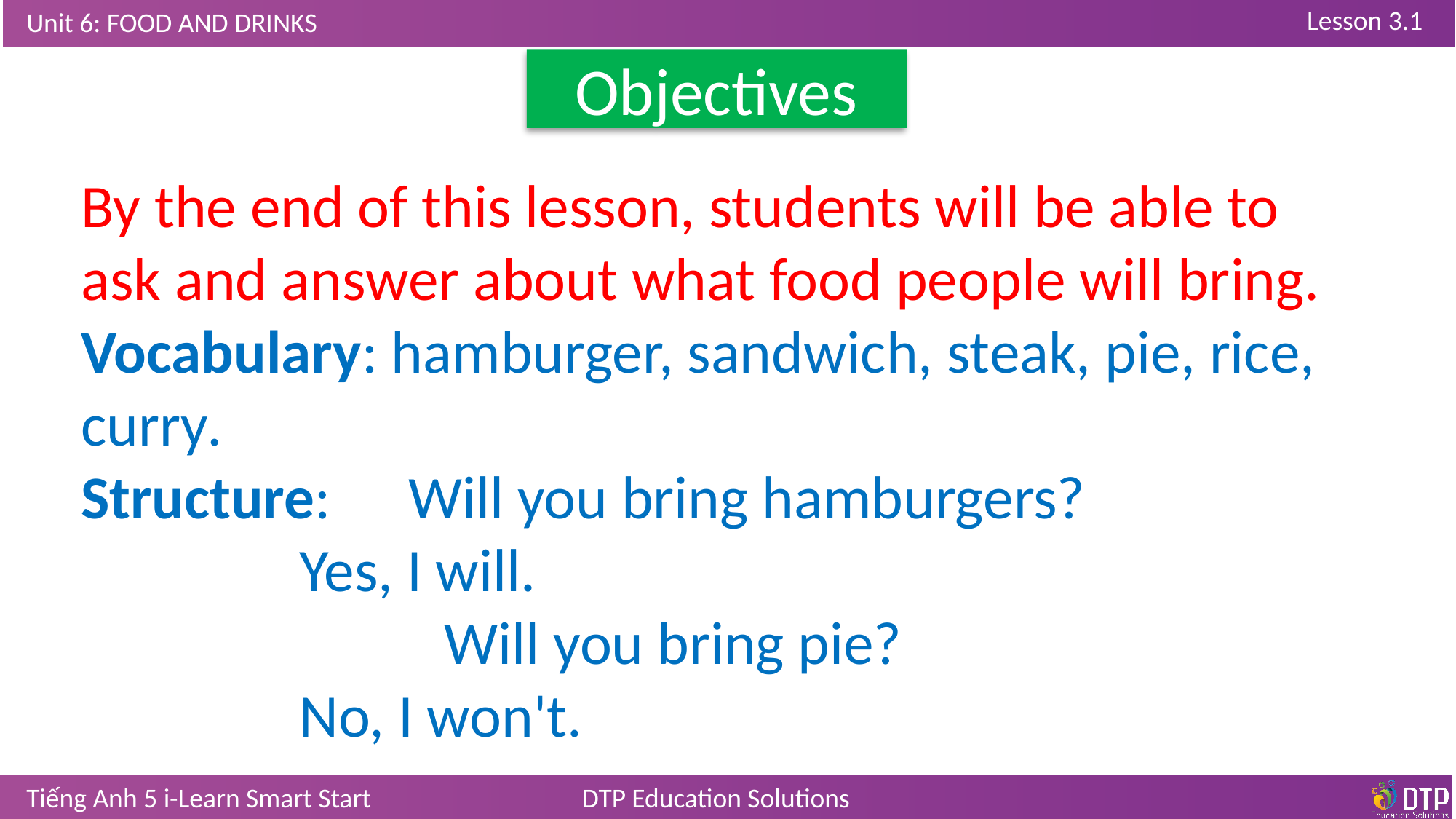

Objectives
By the end of this lesson, students will be able to ask and answer about what food people will bring.
Vocabulary: hamburger, sandwich, steak, pie, rice, curry.
Structure:	Will you bring hamburgers?
		Yes, I will.
      Will you bring pie?
		No, I won't.